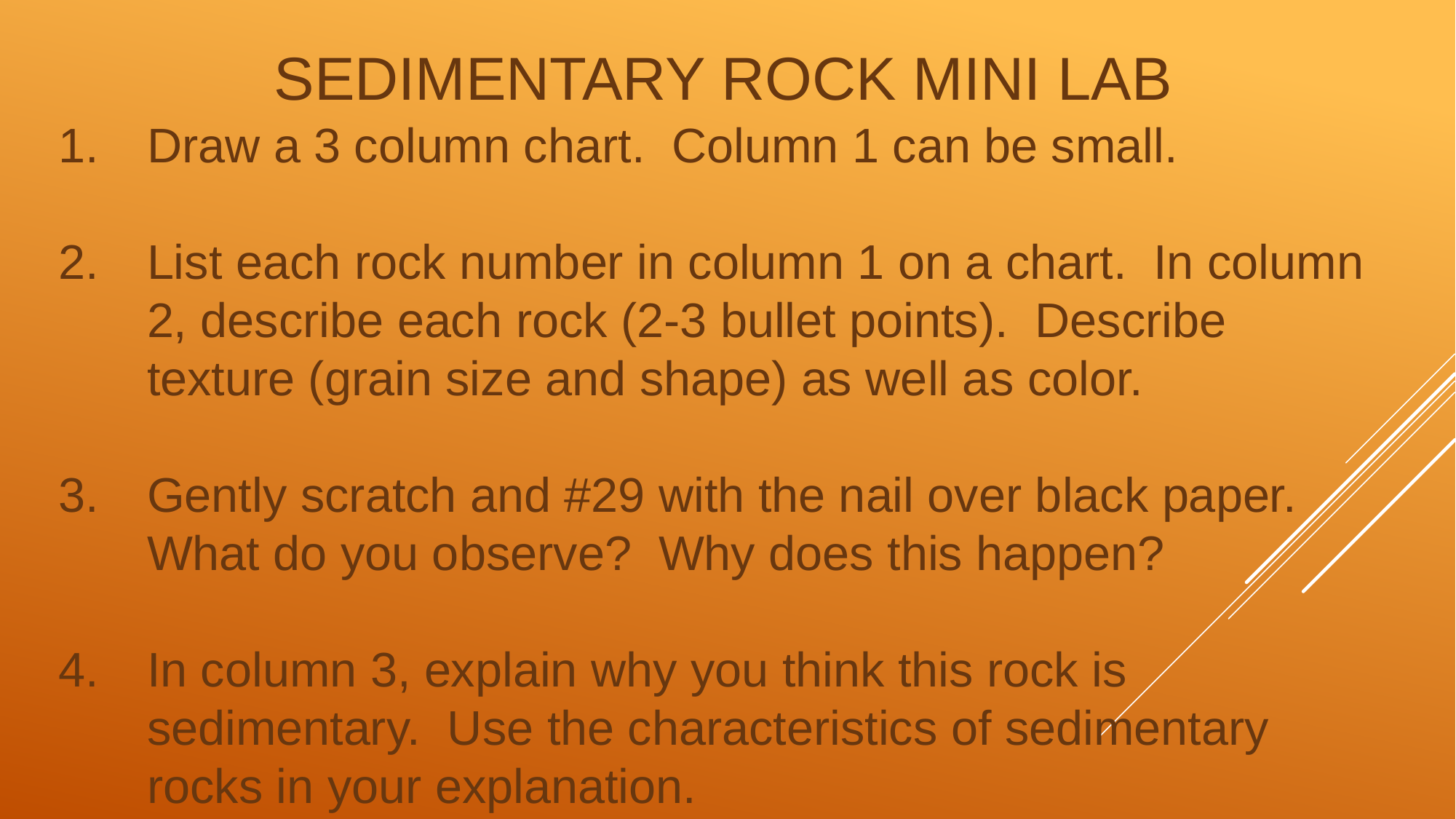

Sedimentary Rock Mini Lab
Draw a 3 column chart.  Column 1 can be small.

List each rock number in column 1 on a chart.  In column 2, describe each rock (2-3 bullet points).  Describe texture (grain size and shape) as well as color.

Gently scratch and #29 with the nail over black paper.  What do you observe?  Why does this happen?

In column 3, explain why you think this rock is sedimentary.  Use the characteristics of sedimentary rocks in your explanation.